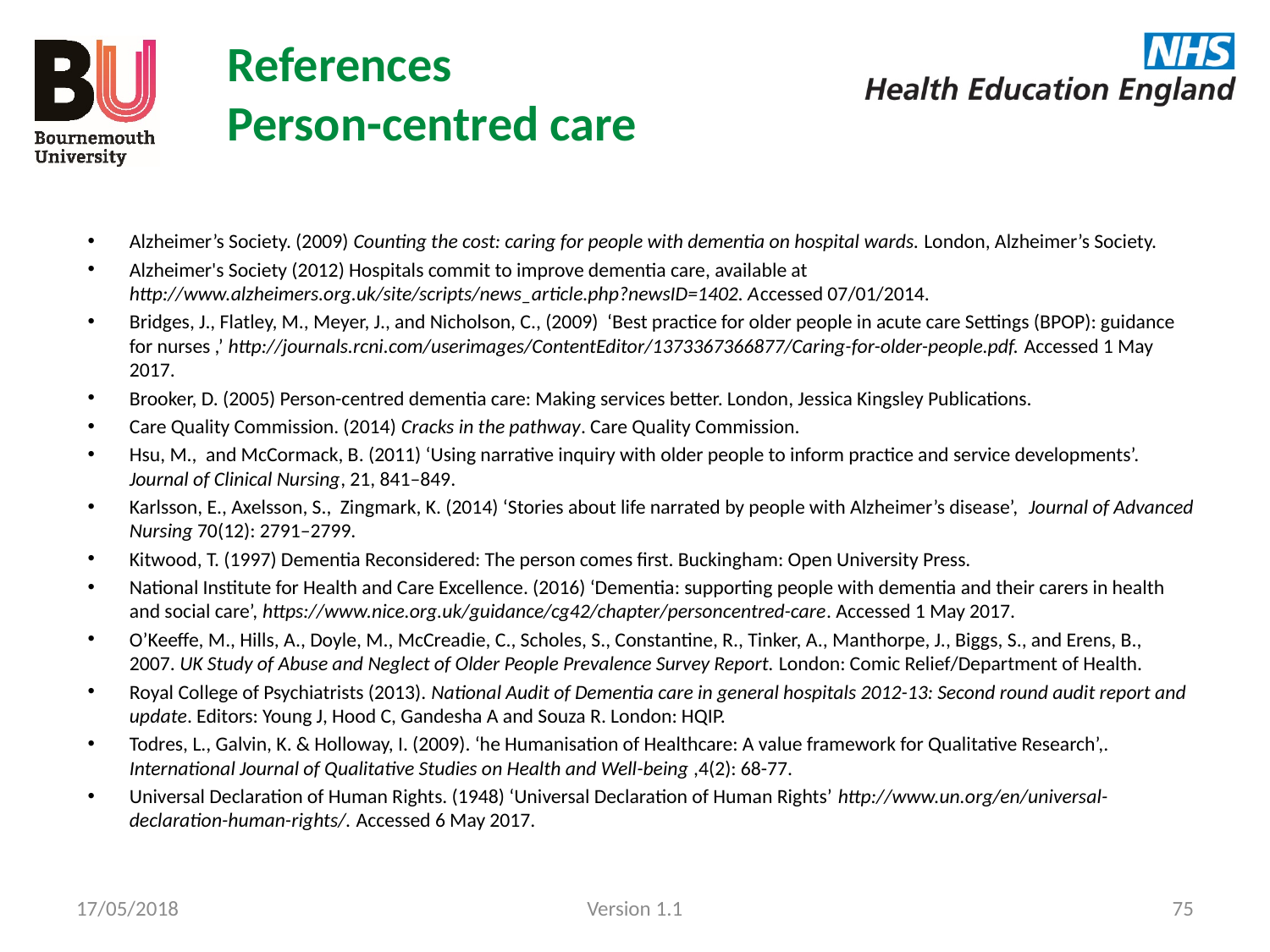

References
Person-centred care

Alzheimer’s Society. (2009) Counting the cost: caring for people with dementia on hospital wards. London, Alzheimer’s Society.
Alzheimer's Society (2012) Hospitals commit to improve dementia care, available at http://www.alzheimers.org.uk/site/scripts/news_article.php?newsID=1402. Accessed 07/01/2014.
Bridges, J., Flatley, M., Meyer, J., and Nicholson, C., (2009)  ‘Best practice for older people in acute care Settings (BPOP): guidance for nurses ,’ http://journals.rcni.com/userimages/ContentEditor/1373367366877/Caring-for-older-people.pdf. Accessed 1 May 2017.
Brooker, D. (2005) Person-centred dementia care: Making services better. London, Jessica Kingsley Publications.
Care Quality Commission. (2014) Cracks in the pathway. Care Quality Commission.
Hsu, M.,  and McCormack, B. (2011) ‘Using narrative inquiry with older people to inform practice and service developments’. Journal of Clinical Nursing, 21, 841–849.
Karlsson, E., Axelsson, S.,  Zingmark, K. (2014) ‘Stories about life narrated by people with Alzheimer’s disease’,  Journal of Advanced Nursing 70(12): 2791–2799.
Kitwood, T. (1997) Dementia Reconsidered: The person comes first. Buckingham: Open University Press.
National Institute for Health and Care Excellence. (2016) ‘Dementia: supporting people with dementia and their carers in health and social care’, https://www.nice.org.uk/guidance/cg42/chapter/personcentred-care. Accessed 1 May 2017.
O’Keeffe, M., Hills, A., Doyle, M., McCreadie, C., Scholes, S., Constantine, R., Tinker, A., Manthorpe, J., Biggs, S., and Erens, B., 2007. UK Study of Abuse and Neglect of Older People Prevalence Survey Report. London: Comic Relief/Department of Health.
Royal College of Psychiatrists (2013). National Audit of Dementia care in general hospitals 2012-13: Second round audit report and update. Editors: Young J, Hood C, Gandesha A and Souza R. London: HQIP.
Todres, L., Galvin, K. & Holloway, I. (2009). ‘he Humanisation of Healthcare: A value framework for Qualitative Research’,. International Journal of Qualitative Studies on Health and Well-being ,4(2): 68-77.
Universal Declaration of Human Rights. (1948) ‘Universal Declaration of Human Rights’ http://www.un.org/en/universal-declaration-human-rights/. Accessed 6 May 2017.

17/05/2018
Version 1.1
75